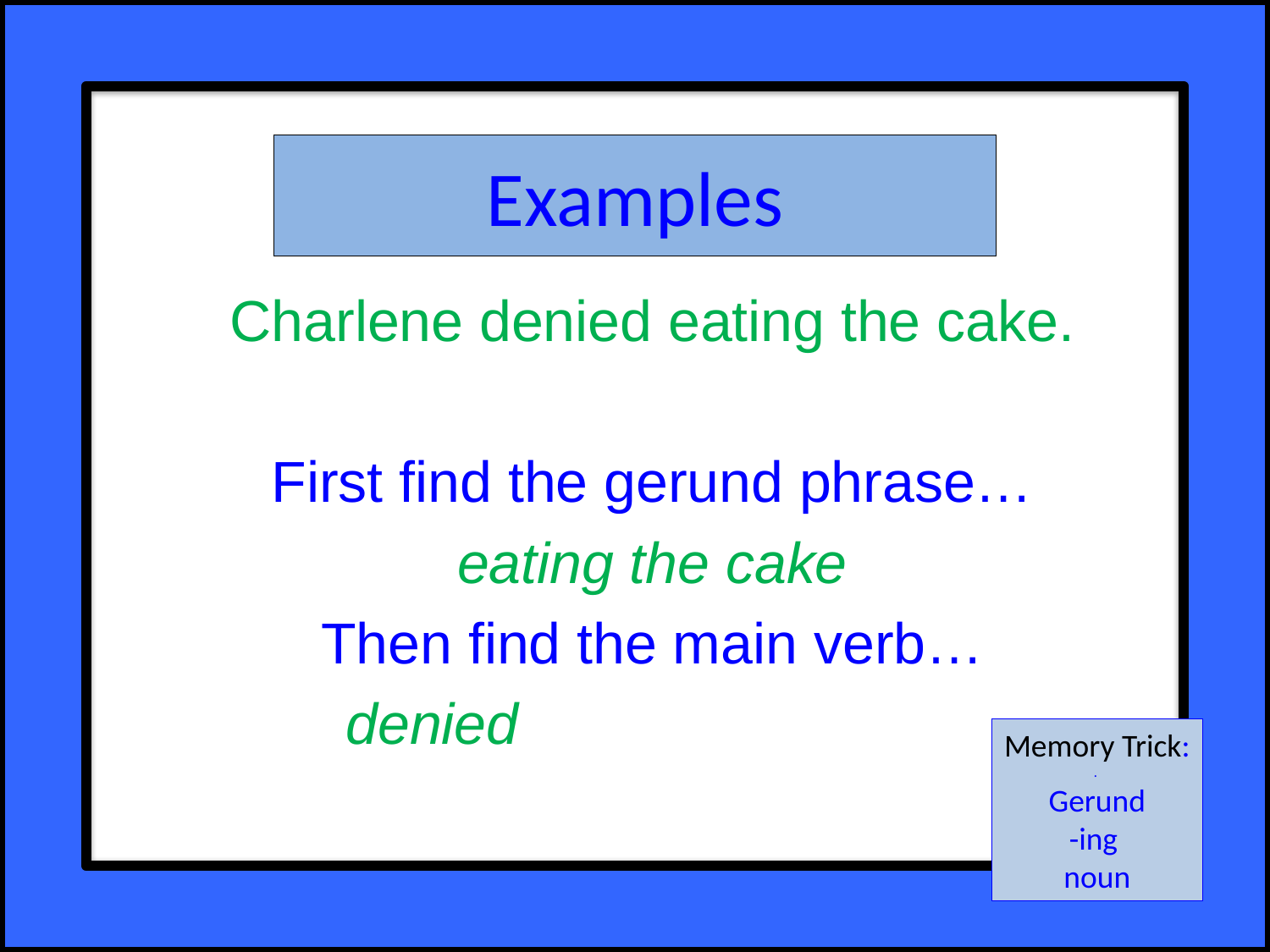

# Examples
Charlene denied eating the cake.

First find the gerund phrase…
eating the cake
Then find the main verb…
						denied

Memory Trick:
.
Gerund
-ing
noun